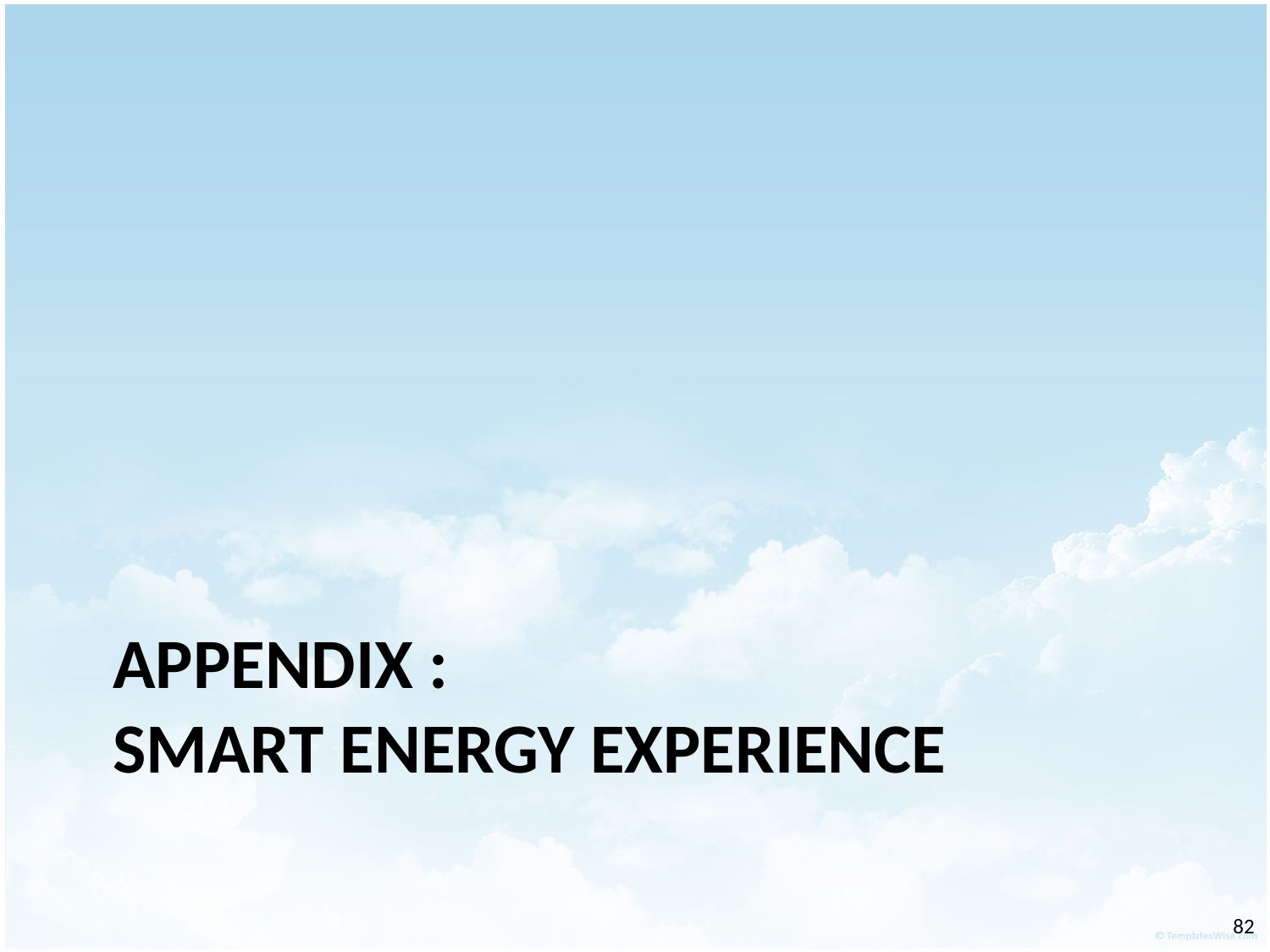

# APPENDIX : SMART ENERGY EXPERIENCE
82